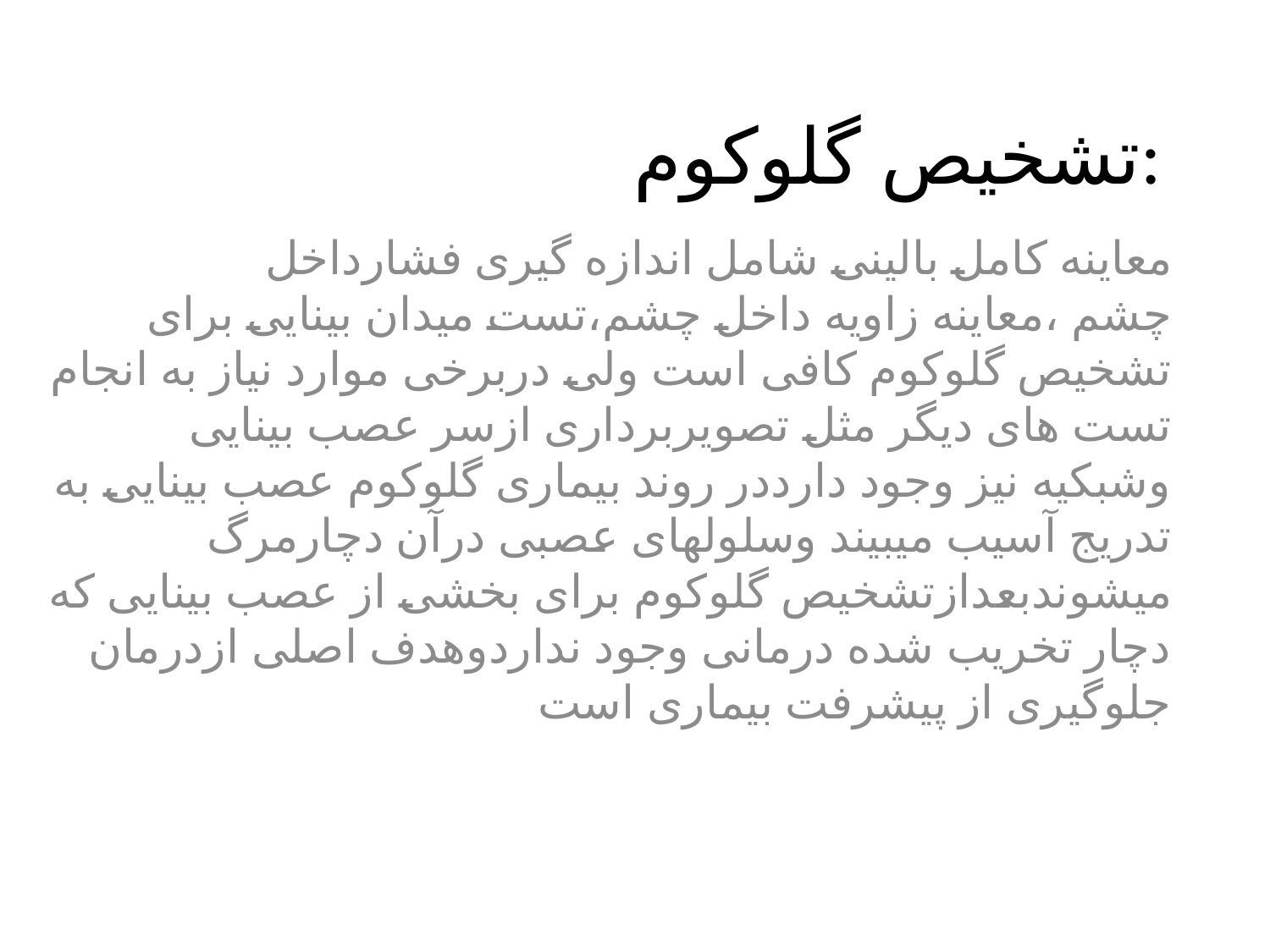

# تشخیص گلوکوم:
معاینه کامل بالینی شامل اندازه گیری فشارداخل چشم ،معاینه زاویه داخل چشم،تست میدان بینایی برای تشخیص گلوکوم کافی است ولی دربرخی موارد نیاز به انجام تست های دیگر مثل تصویربرداری ازسر عصب بینایی وشبکیه نیز وجود دارددر روند بیماری گلوکوم عصب بینایی به تدریج آسیب میبیند وسلولهای عصبی درآن دچارمرگ میشوندبعدازتشخیص گلوکوم برای بخشی از عصب بینایی که دچار تخریب شده درمانی وجود نداردوهدف اصلی ازدرمان جلوگیری از پیشرفت بیماری است